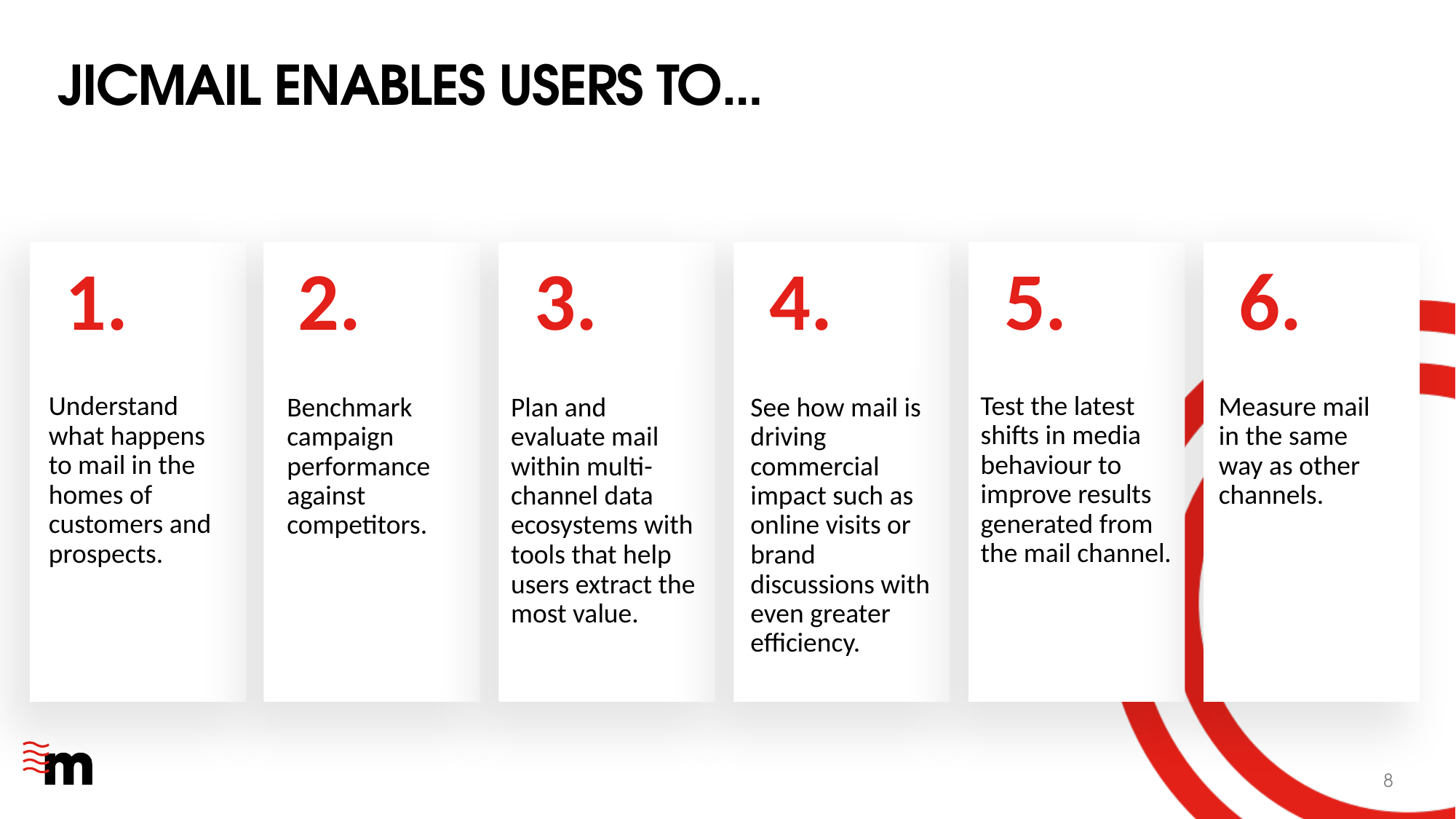

# Jicmail enables users to…
1.
2.
3.
4.
5.
6.
Test the latest shifts in media behaviour to improve results generated from the mail channel.

Understand what happens to mail in the homes of customers and prospects.

Measure mail in the same way as other channels.

Benchmark campaign performance against competitors.

Plan and evaluate mail within multi-channel data ecosystems with tools that help users extract the most value.

See how mail is driving commercial impact such as online visits or brand discussions with even greater efficiency.

8